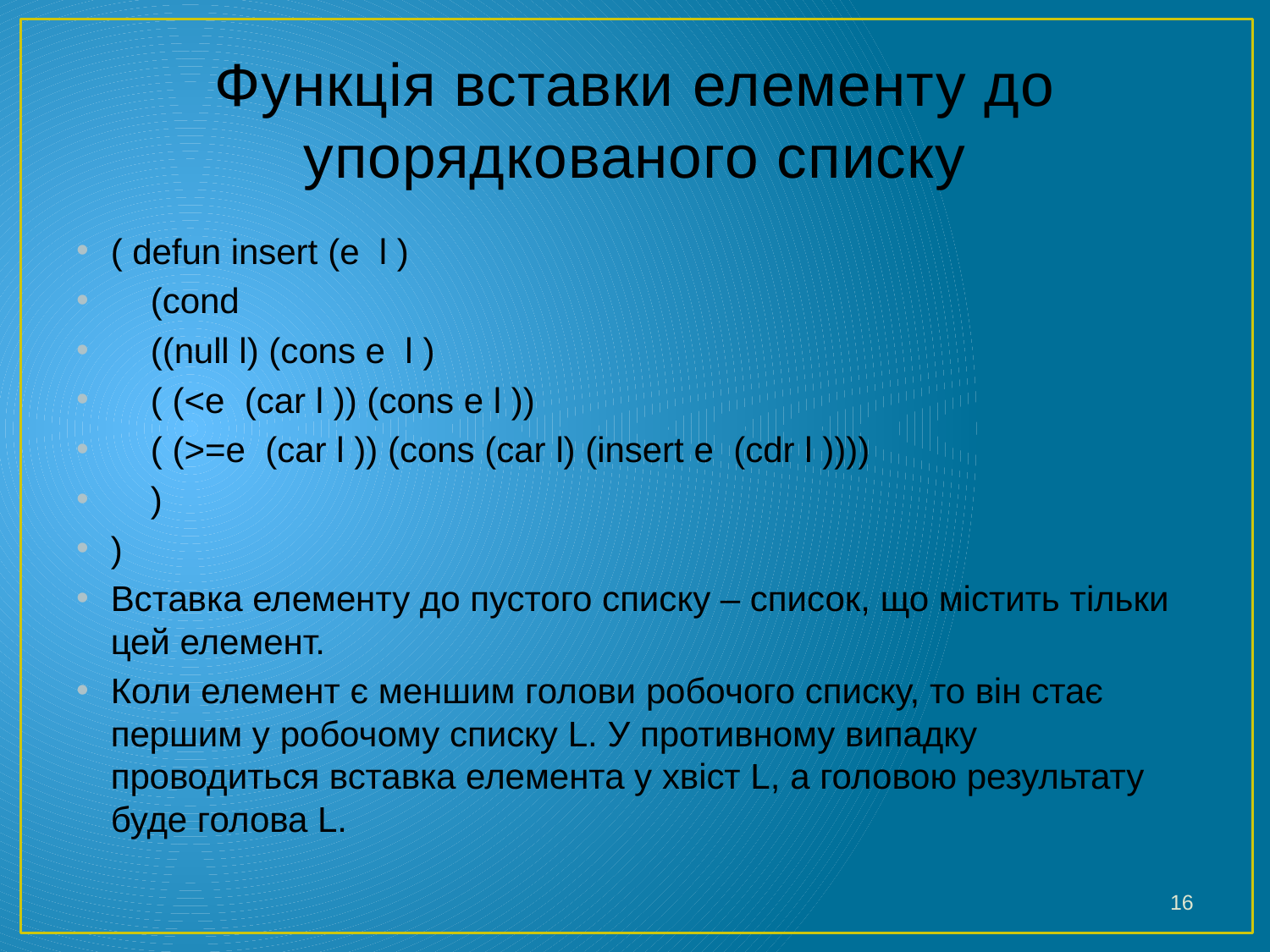

# Функція вставки елементу до упорядкованого списку
( defun insert (e  l )
    (cond
    ((null l) (cons e  l )
    ( (<e  (car l )) (cons e l ))
    ( (>=e  (car l )) (cons (car l) (insert e  (cdr l ))))
    )
)
Вставка елементу до пустого списку – список, що містить тільки цей елемент.
Коли елемент є меншим голови робочого списку, то він стає першим у робочому списку L. У противному випадку проводиться вставка елемента у хвіст L, а головою результату буде голова L.

16